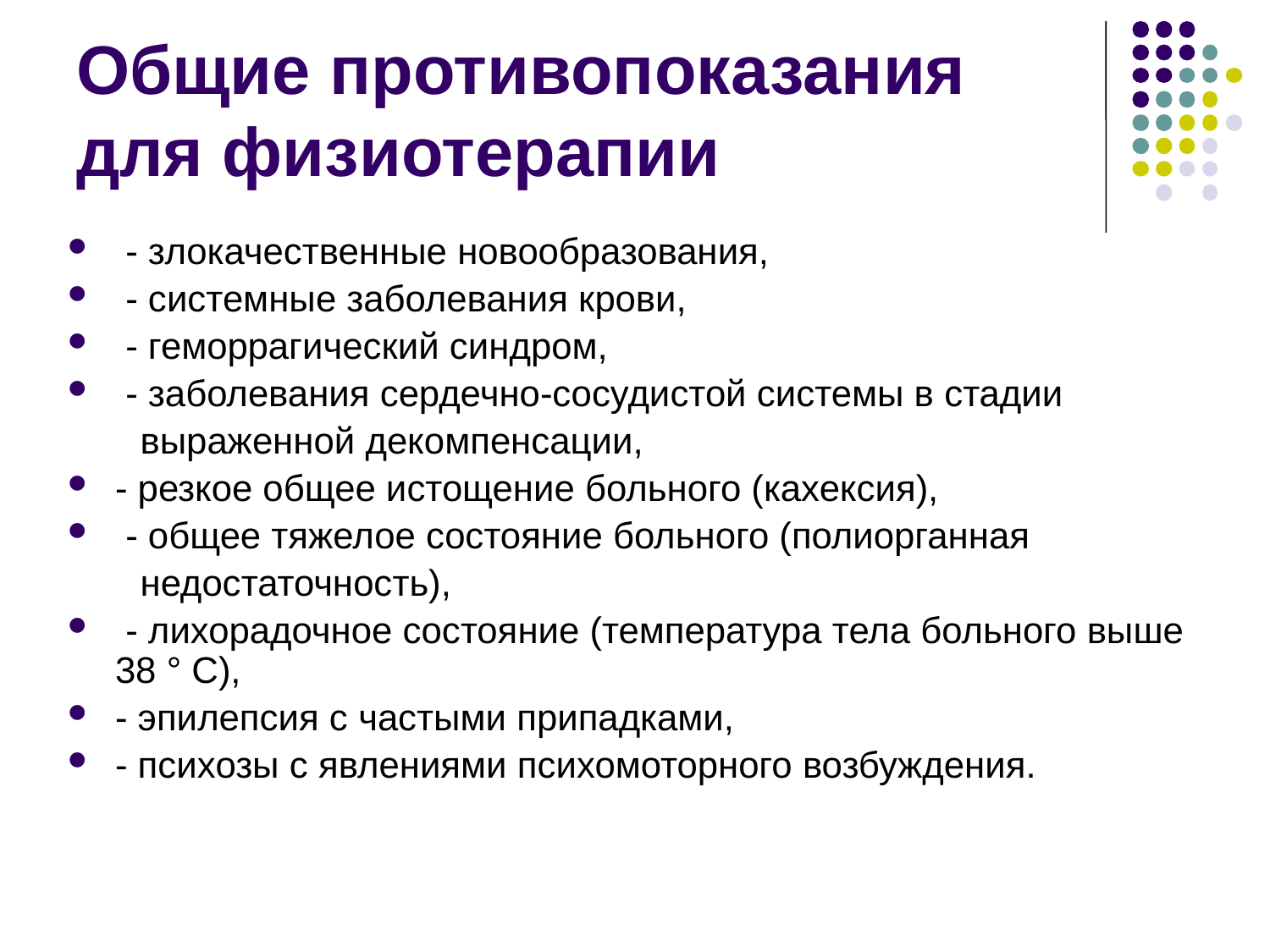

# Общие противопоказания для физиотерапии
 - злокачественные новообразования,
 - системные заболевания крови,
 - геморрагический синдром,
 - заболевания сердечно-сосудистой системы в стадии
       выраженной декомпенсации,
- резкое общее истощение больного (кахексия),
 - общее тяжелое состояние больного (полиорганная
       недостаточность),
 - лихорадочное состояние (температура тела больного выше 38 ° С),
- эпилепсия с частыми припадками,
- психозы с явлениями психомоторного возбуждения.